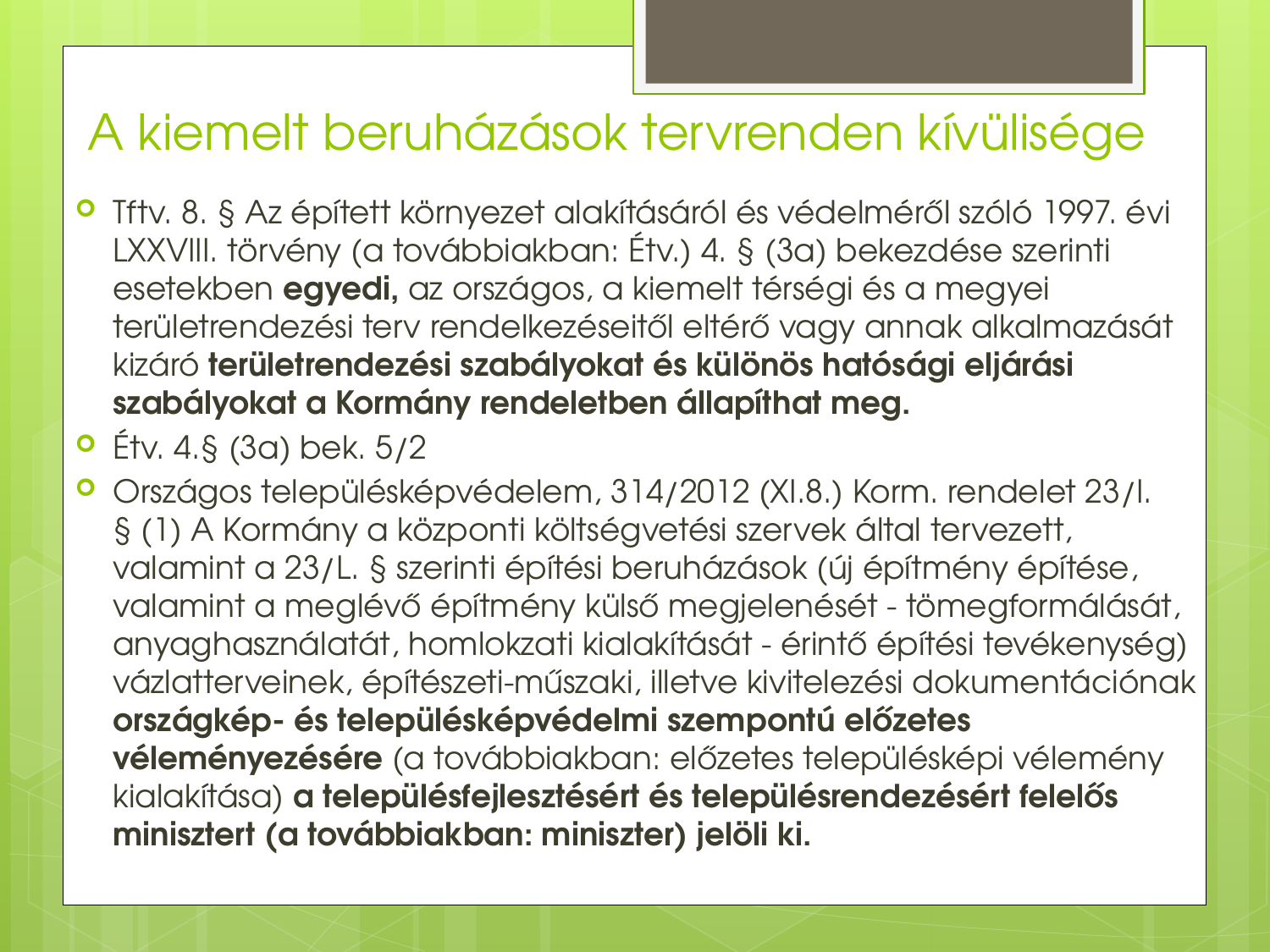

# A kiemelt beruházások tervrenden kívülisége
Tftv. 8. § Az épített környezet alakításáról és védelméről szóló 1997. évi LXXVIII. törvény (a továbbiakban: Étv.) 4. § (3a) bekezdése szerinti esetekben egyedi, az országos, a kiemelt térségi és a megyei területrendezési terv rendelkezéseitől eltérő vagy annak alkalmazását kizáró területrendezési szabályokat és különös hatósági eljárási szabályokat a Kormány rendeletben állapíthat meg.
Étv. 4.§ (3a) bek. 5/2
Országos településképvédelem, 314/2012 (XI.8.) Korm. rendelet 23/I. § (1) A Kormány a központi költségvetési szervek által tervezett, valamint a 23/L. § szerinti építési beruházások (új építmény építése, valamint a meglévő építmény külső megjelenését - tömegformálását, anyaghasználatát, homlokzati kialakítását - érintő építési tevékenység) vázlatterveinek, építészeti-műszaki, illetve kivitelezési dokumentációnak országkép- és településképvédelmi szempontú előzetes véleményezésére (a továbbiakban: előzetes településképi vélemény kialakítása) a településfejlesztésért és településrendezésért felelős minisztert (a továbbiakban: miniszter) jelöli ki.